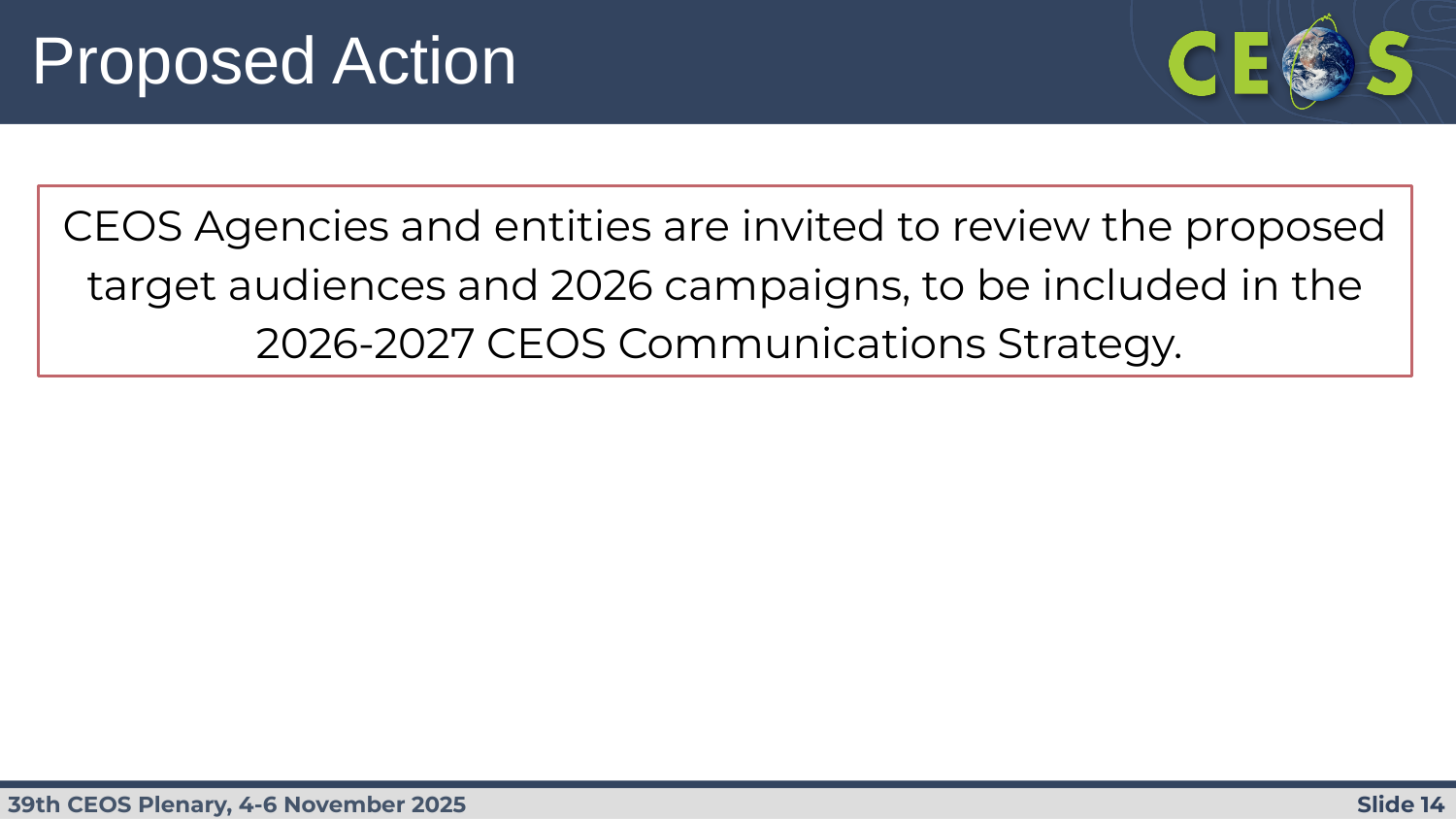

# Proposed Action
CEOS Agencies and entities are invited to review the proposed target audiences and 2026 campaigns, to be included in the 2026-2027 CEOS Communications Strategy.